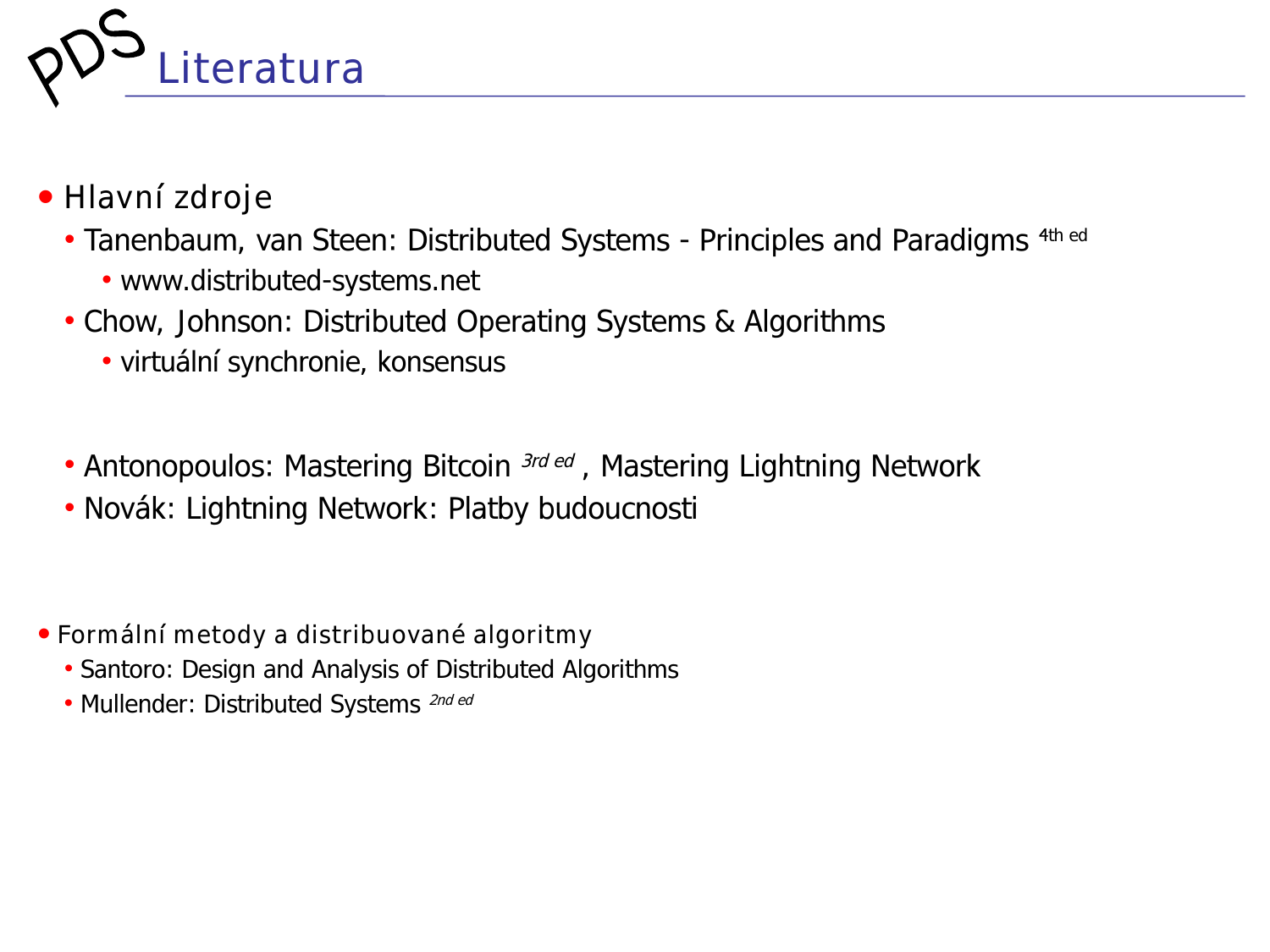

# Literatura

 Hlavní zdroje
 Tanenbaum, van Steen: Distributed Systems - Principles and Paradigms 4th ed
 www.distributed-systems.net
 Chow, Johnson: Distributed Operating Systems & Algorithms
 virtuální synchronie, konsensus

 Antonopoulos: Mastering Bitcoin 3rd ed , Mastering Lightning Network
 Novák: Lightning Network: Platby budoucnosti

 Formální metody a distribuované algoritmy
 Santoro: Design and Analysis of Distributed Algorithms
 Mullender: Distributed Systems 2nd ed